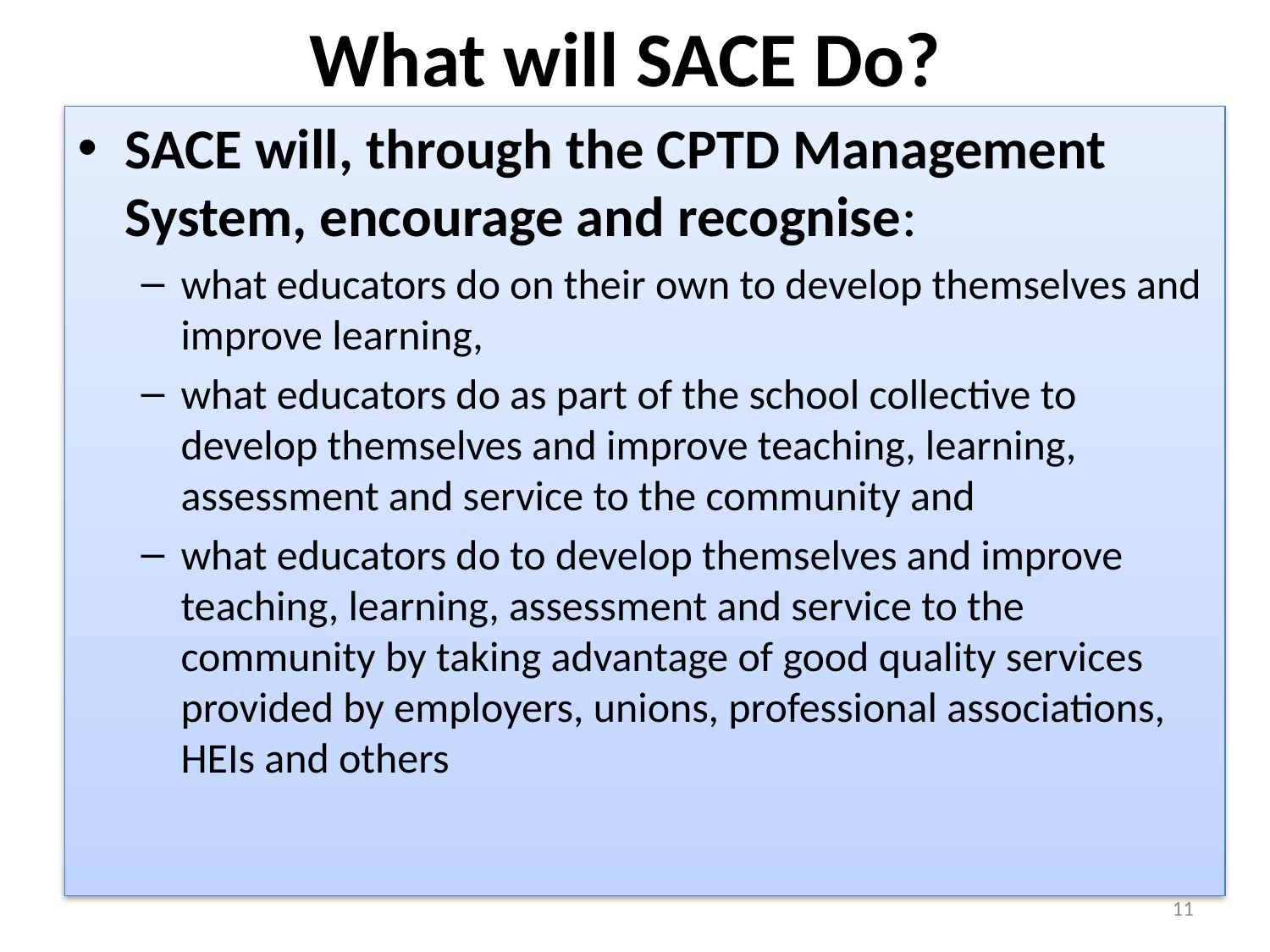

# What will SACE Do?
SACE will, through the CPTD Management System, encourage and recognise:
what educators do on their own to develop themselves and improve learning,
what educators do as part of the school collective to develop themselves and improve teaching, learning, assessment and service to the community and
what educators do to develop themselves and improve teaching, learning, assessment and service to the community by taking advantage of good quality services provided by employers, unions, professional associations, HEIs and others
11